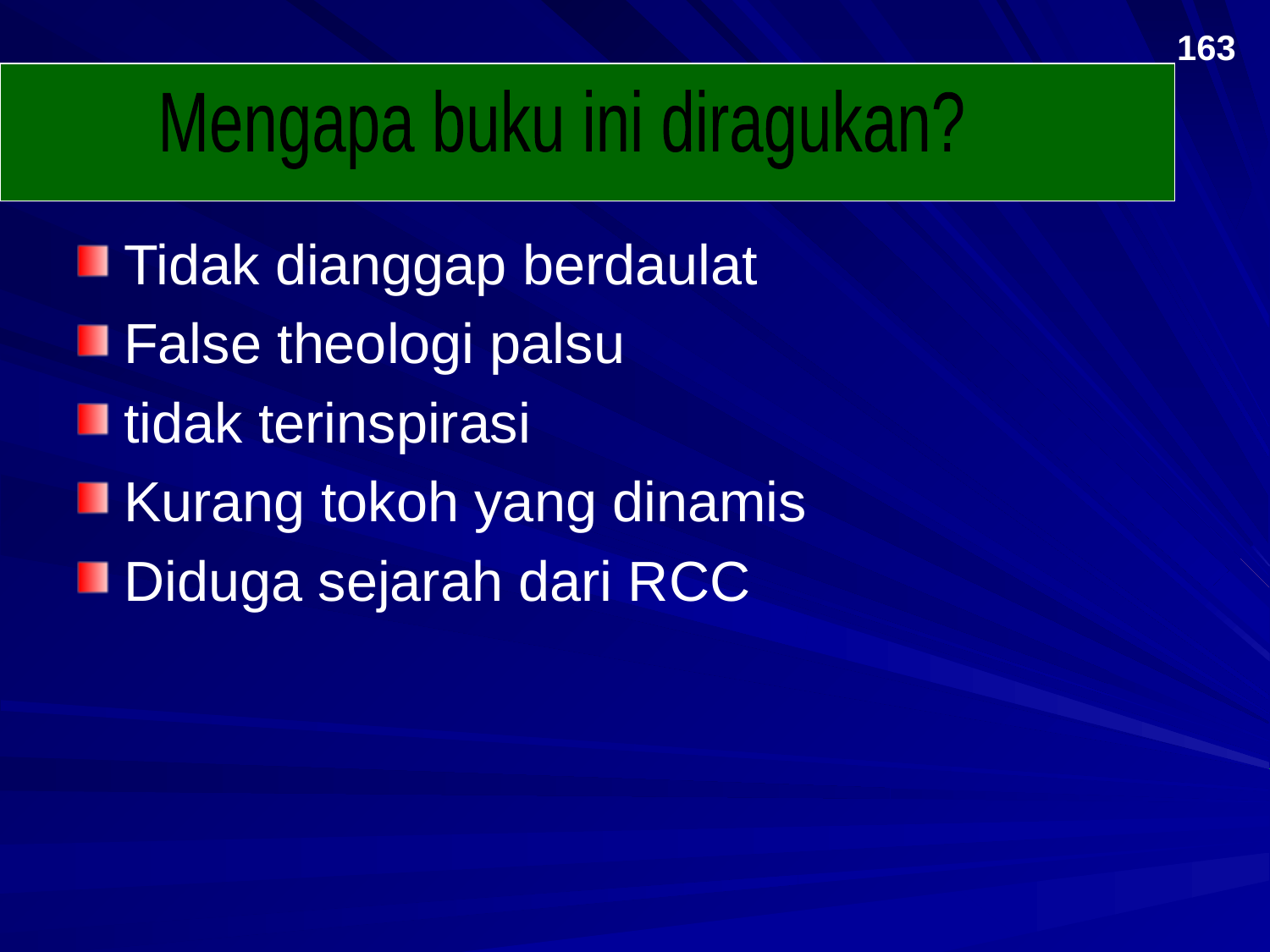

163
# Why are these books doubted?

Mengapa buku ini diragukan?
Tidak dianggap berdaulat
False theologi palsu
tidak terinspirasi
Kurang tokoh yang dinamis
Diduga sejarah dari RCC